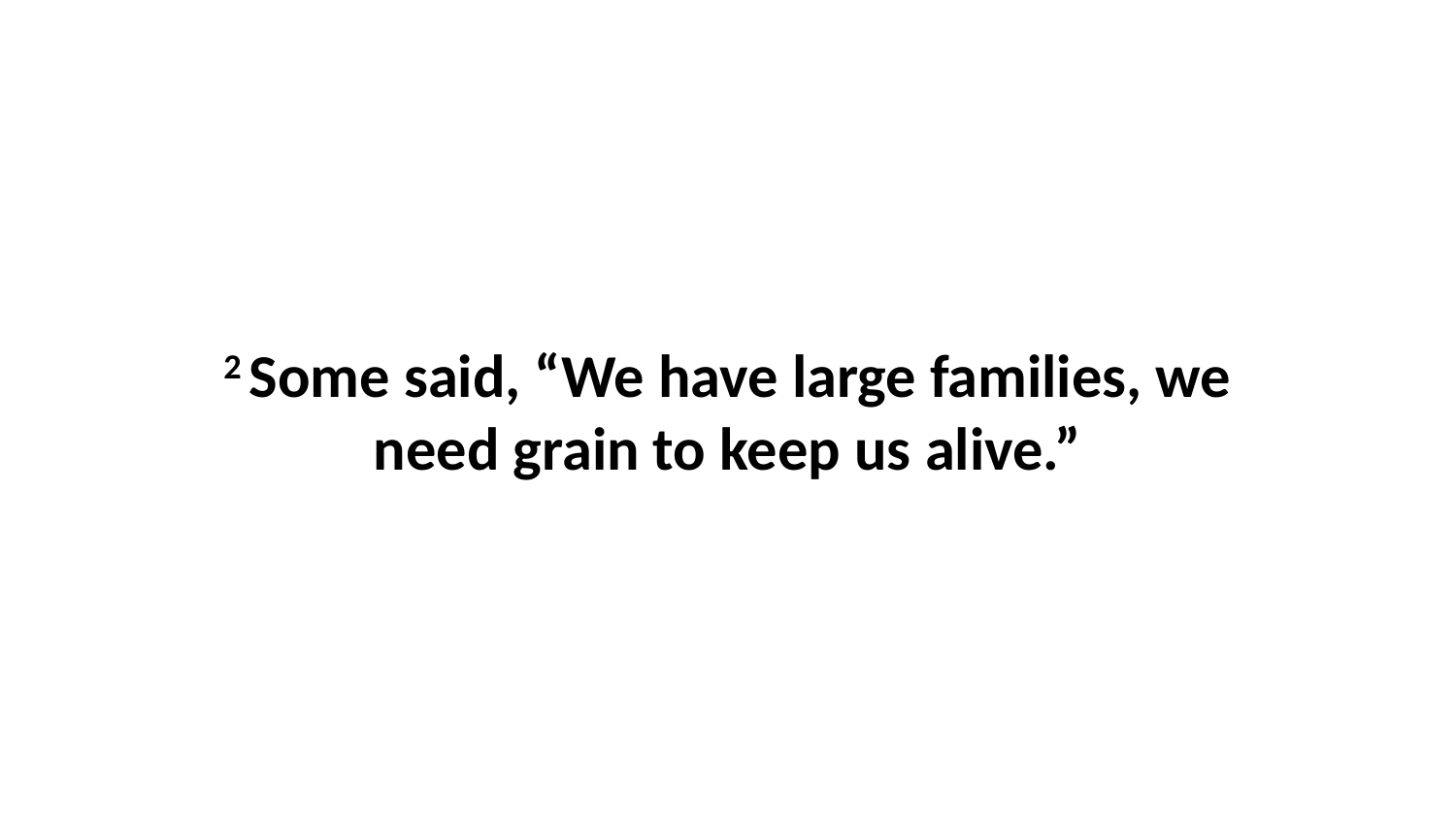

2 Some said, “We have large families, we need grain to keep us alive.”